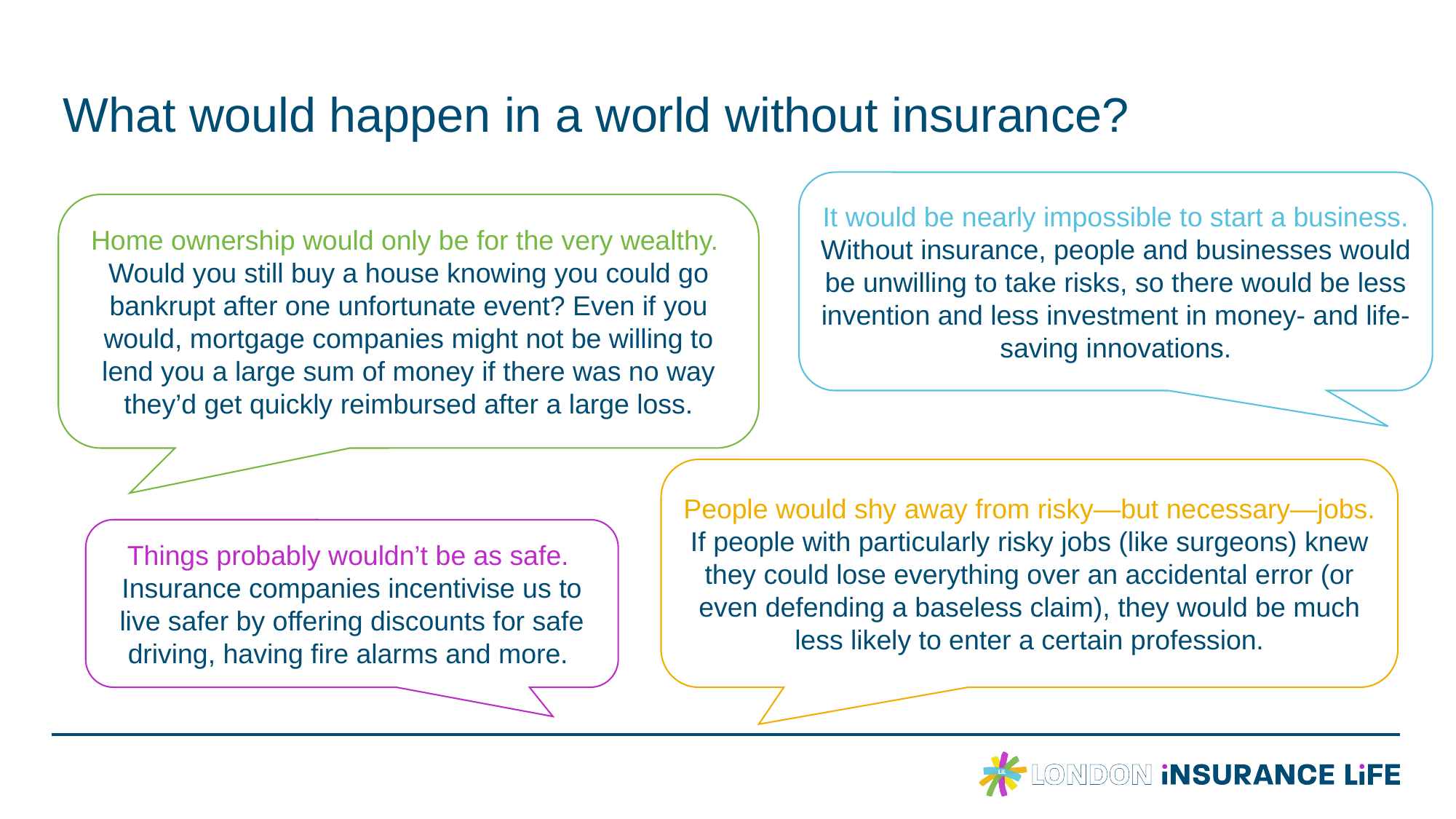

# What would happen in a world without insurance?
It would be nearly impossible to start a business.
Without insurance, people and businesses would be unwilling to take risks, so there would be less invention and less investment in money- and life-saving innovations.
Home ownership would only be for the very wealthy.
Would you still buy a house knowing you could go bankrupt after one unfortunate event? Even if you would, mortgage companies might not be willing to lend you a large sum of money if there was no way they’d get quickly reimbursed after a large loss.
People would shy away from risky—but necessary—jobs.
If people with particularly risky jobs (like surgeons) knew they could lose everything over an accidental error (or even defending a baseless claim), they would be much less likely to enter a certain profession.
Things probably wouldn’t be as safe.
Insurance companies incentivise us to live safer by offering discounts for safe driving, having fire alarms and more.